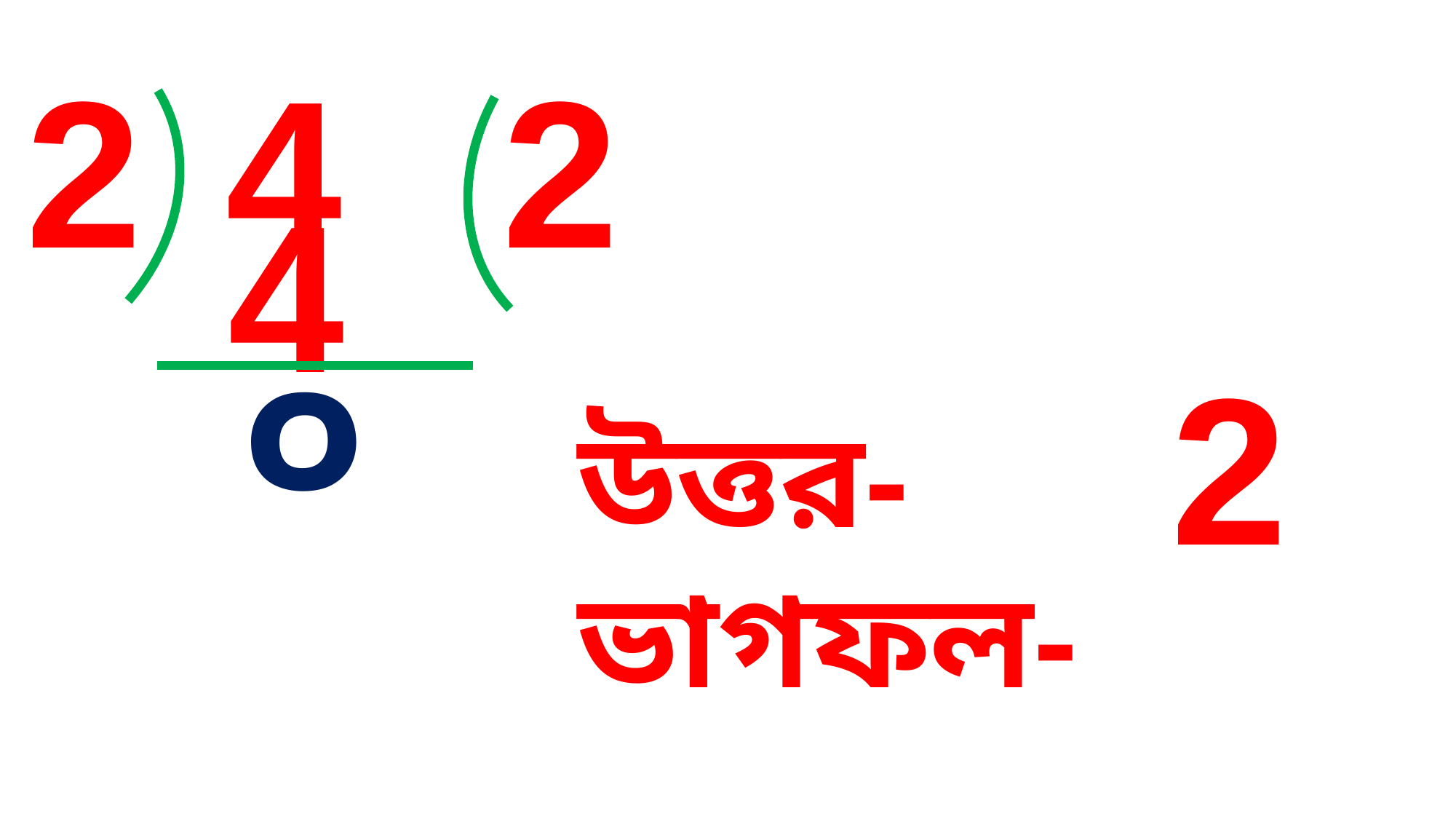

2
4
2
4
০
2
উত্তর-ভাগফল-